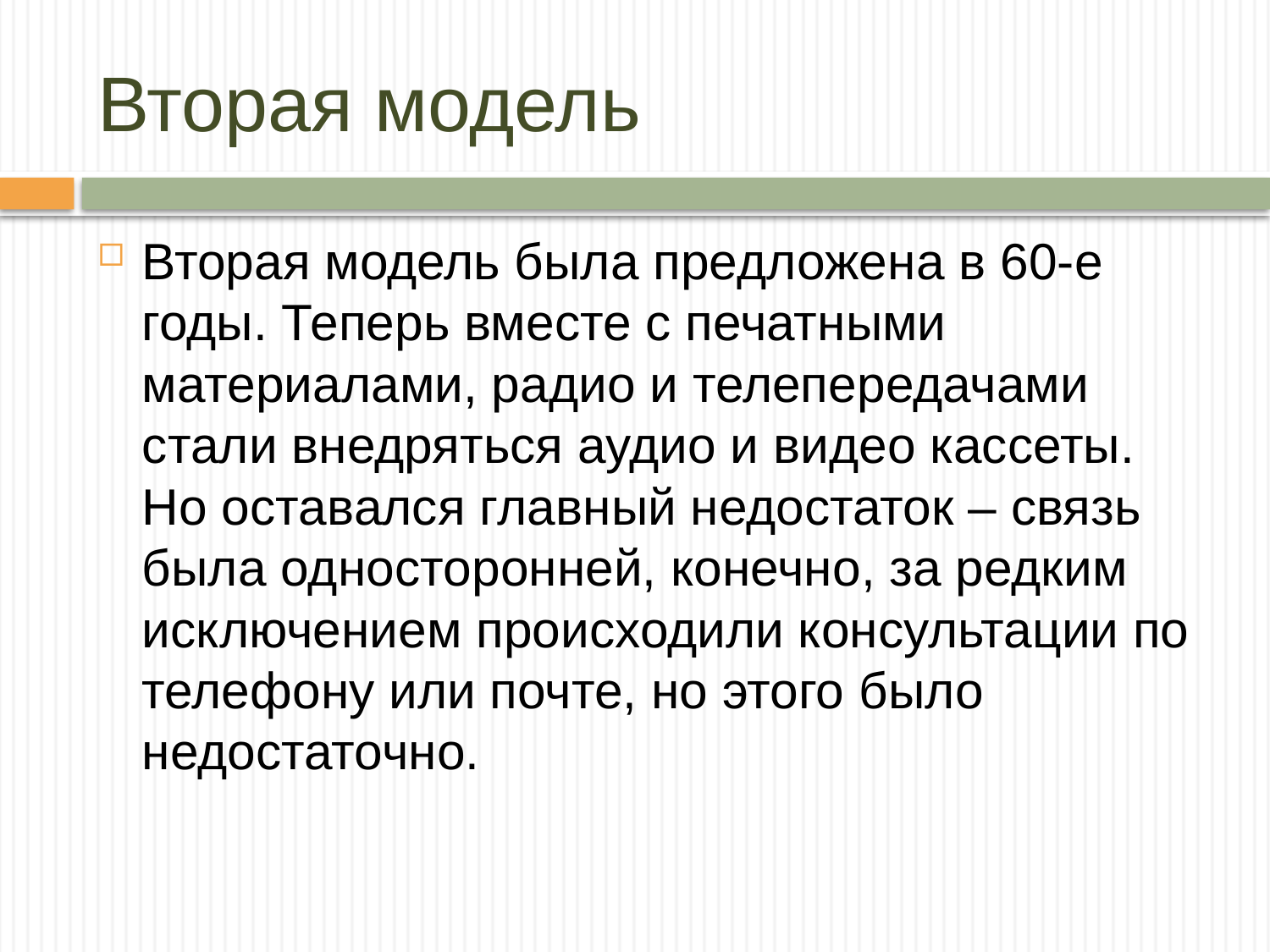

# Вторая модель
Вторая модель была предложена в 60-е годы. Теперь вместе с печатными материалами, радио и телепередачами стали внедряться аудио и видео кассеты. Но оставался главный недостаток – связь была односторонней, конечно, за редким исключением происходили консультации по телефону или почте, но этого было недостаточно.